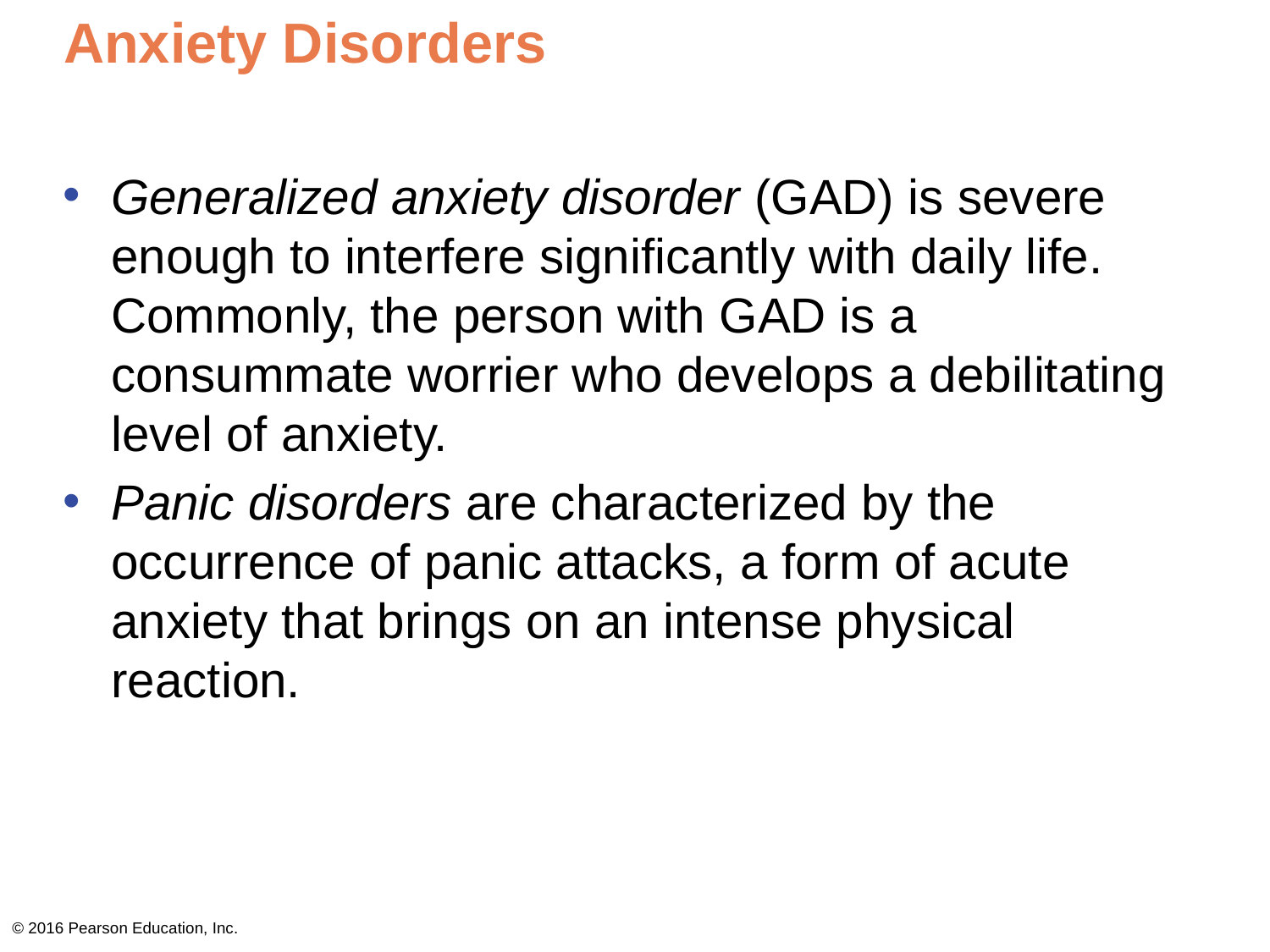

# Anxiety Disorders
Generalized anxiety disorder (GAD) is severe enough to interfere significantly with daily life. Commonly, the person with GAD is a consummate worrier who develops a debilitating level of anxiety.
Panic disorders are characterized by the occurrence of panic attacks, a form of acute anxiety that brings on an intense physical reaction.
© 2016 Pearson Education, Inc.